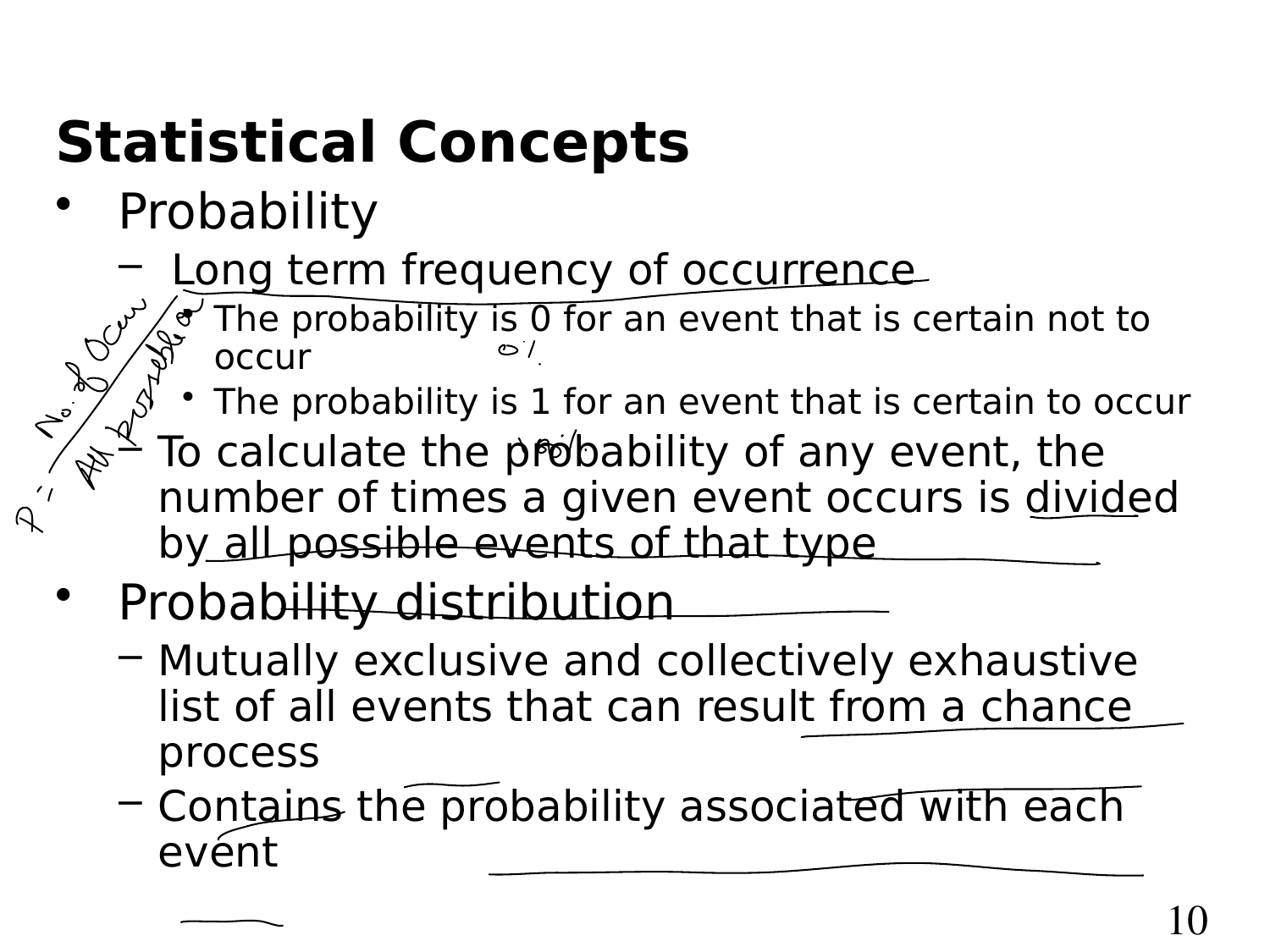

# Statistical Concepts
 Probability
 Long term frequency of occurrence
The probability is 0 for an event that is certain not to occur
The probability is 1 for an event that is certain to occur
To calculate the probability of any event, the number of times a given event occurs is divided by all possible events of that type
 Probability distribution
Mutually exclusive and collectively exhaustive list of all events that can result from a chance process
Contains the probability associated with each event
10